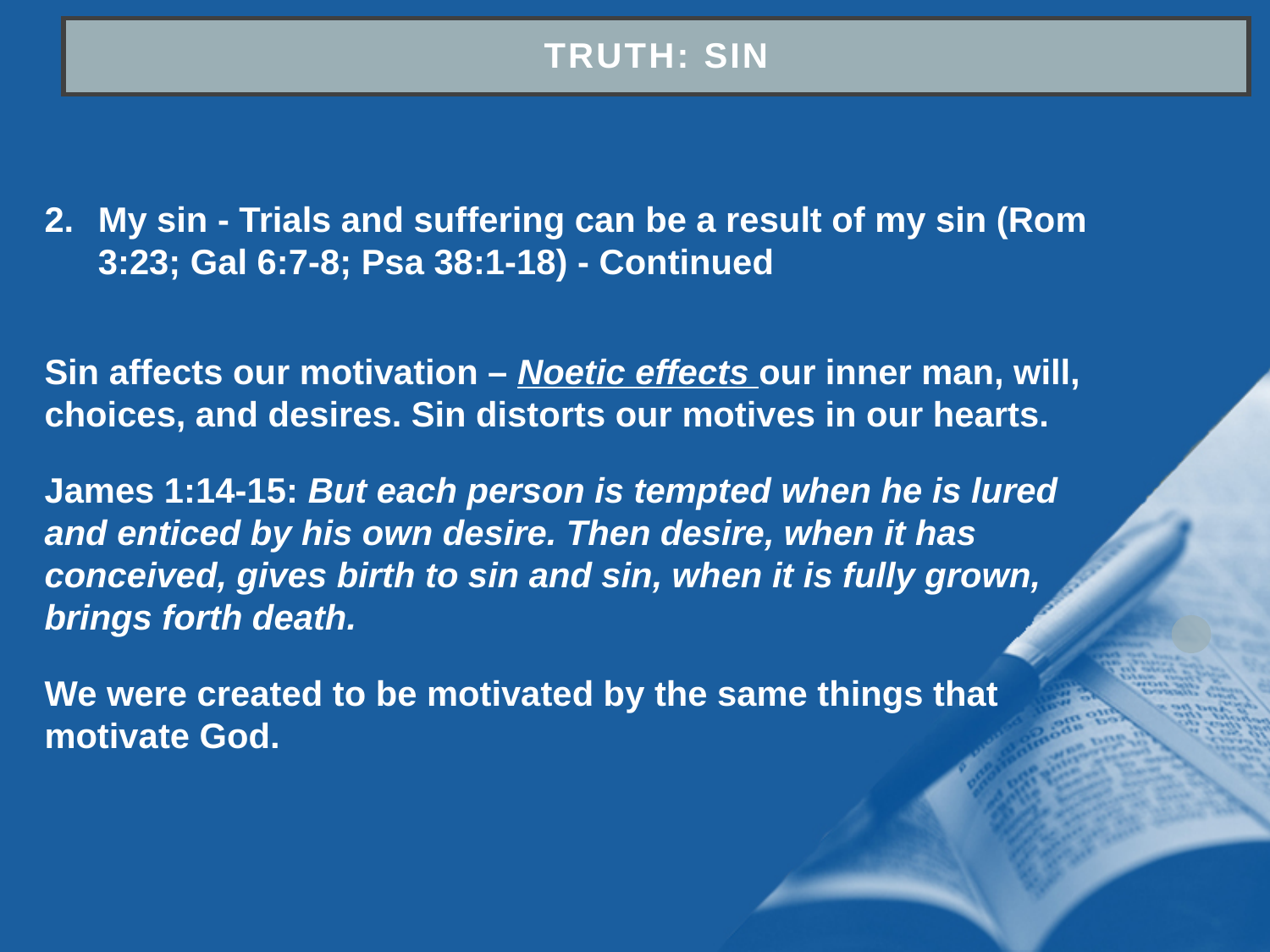

Truth: sin
My sin - Trials and suffering can be a result of my sin (Rom 3:23; Gal 6:7-8; Psa 38:1-18) - Continued

Sin affects our motivation – Noetic effects our inner man, will, choices, and desires. Sin distorts our motives in our hearts.

James 1:14-15: But each person is tempted when he is lured and enticed by his own desire. Then desire, when it has conceived, gives birth to sin and sin, when it is fully grown, brings forth death.

We were created to be motivated by the same things that motivate God.